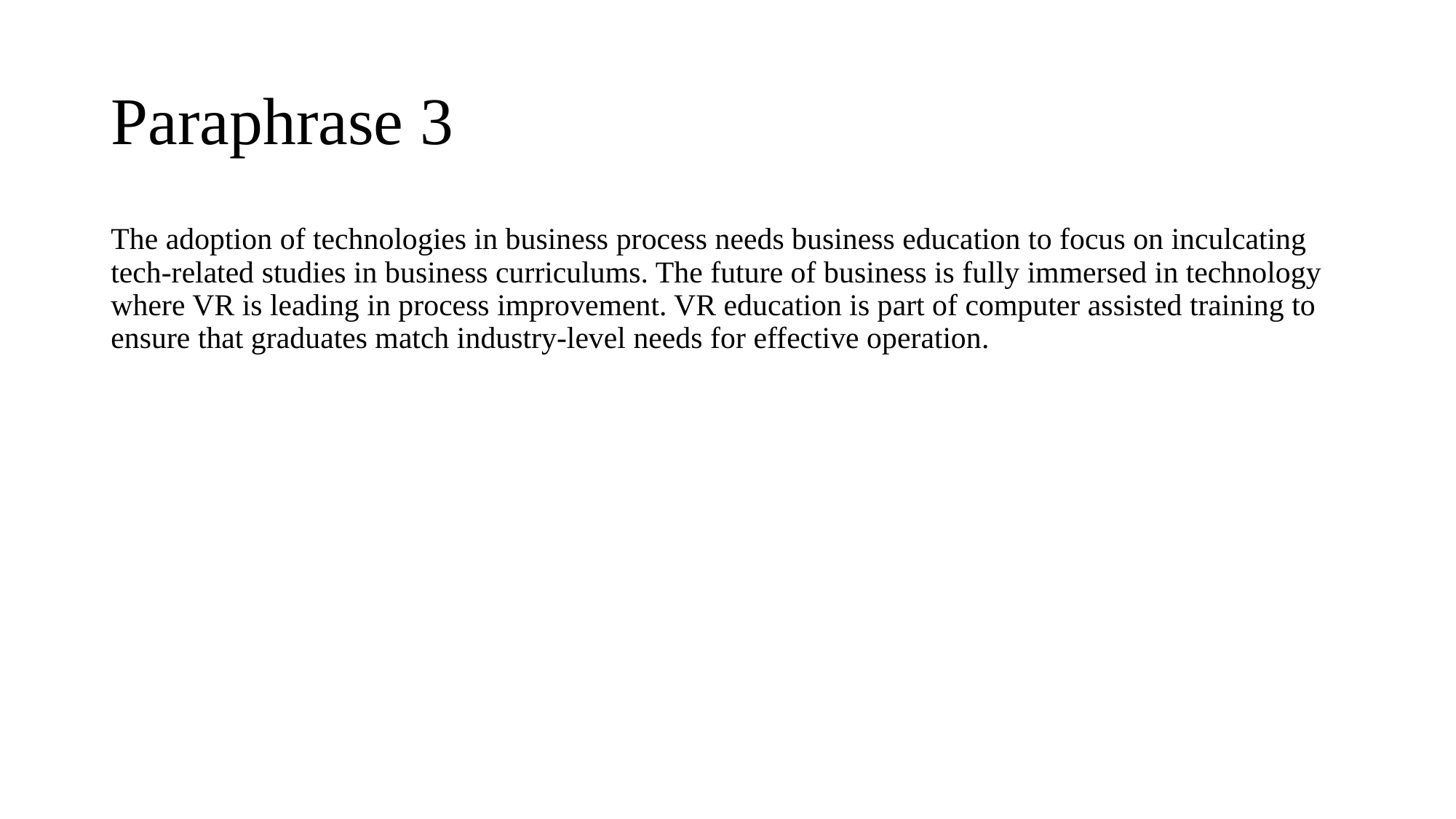

# Paraphrase 3
The adoption of technologies in business process needs business education to focus on inculcating tech-related studies in business curriculums. The future of business is fully immersed in technology where VR is leading in process improvement. VR education is part of computer assisted training to ensure that graduates match industry-level needs for effective operation.